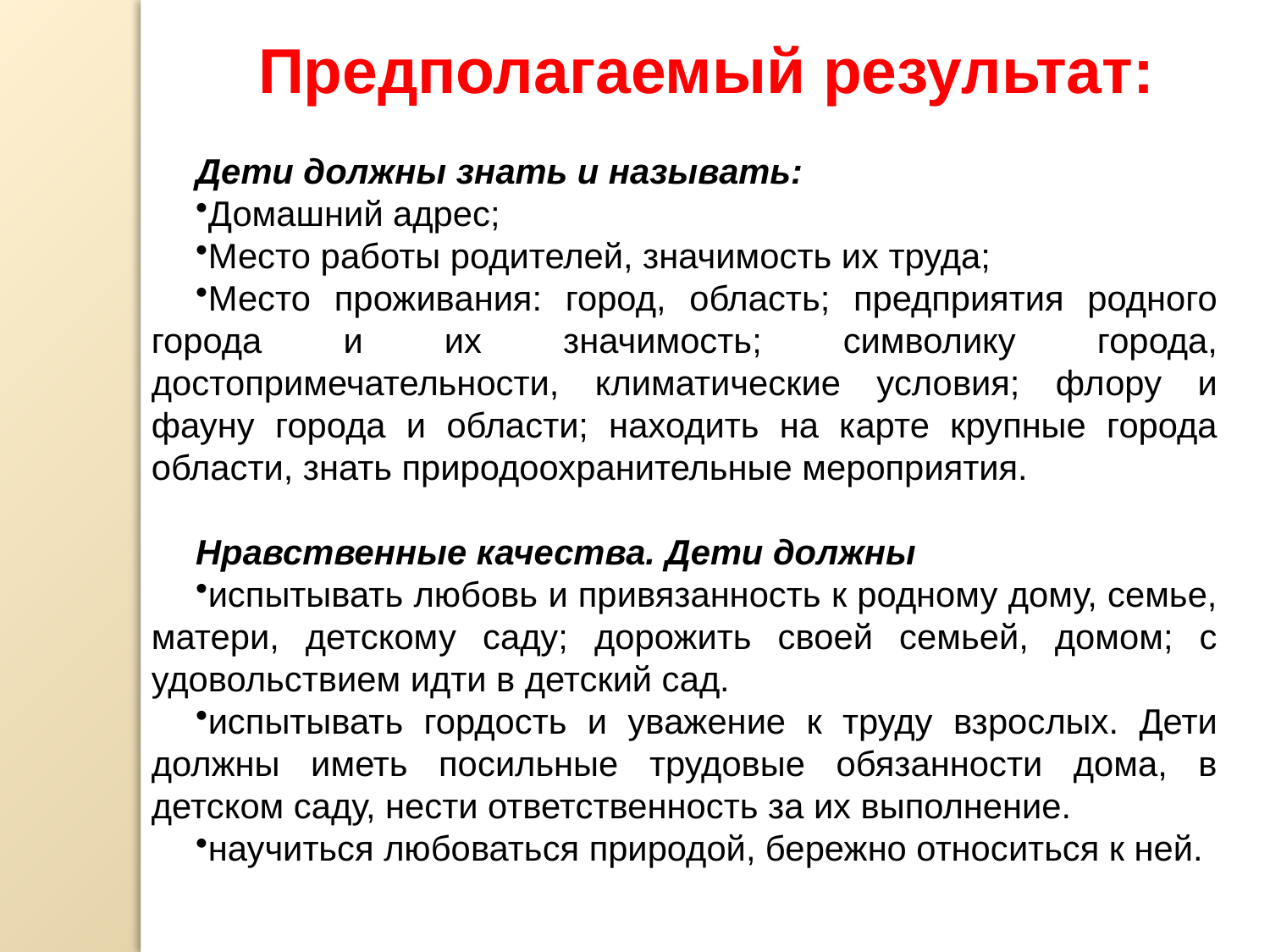

Предполагаемый результат:

Дети должны знать и называть:
Домашний адрес;
Место работы родителей, значимость их труда;
Место проживания: город, область; предприятия родного города и их значимость; символику города, достопримечательности, климатические условия; флору и фауну города и области; находить на карте крупные города области, знать природоохранительные мероприятия.

Нравственные качества. Дети должны
испытывать любовь и привязанность к родному дому, семье, матери, детскому саду; дорожить своей семьей, домом; с удовольствием идти в детский сад.
испытывать гордость и уважение к труду взрослых. Дети должны иметь посильные трудовые обязанности дома, в детском саду, нести ответственность за их выполнение.
научиться любоваться природой, бережно относиться к ней.